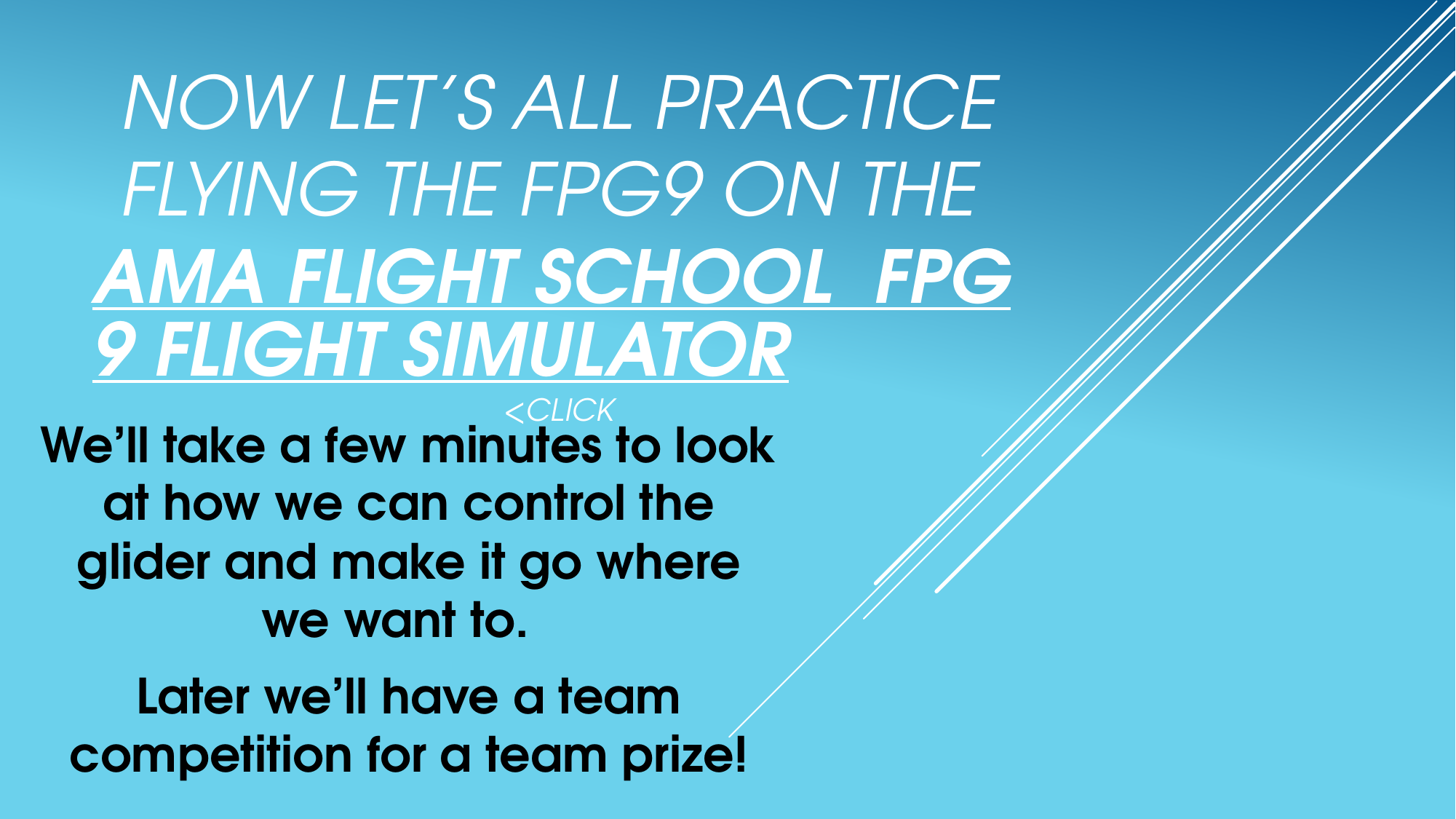

# Now let’s all practice flying the fpg9 on the ama flight school  fpg9 flight simulator<Click
We’ll take a few minutes to look at how we can control the glider and make it go where we want to.
Later we’ll have a team competition for a team prize!